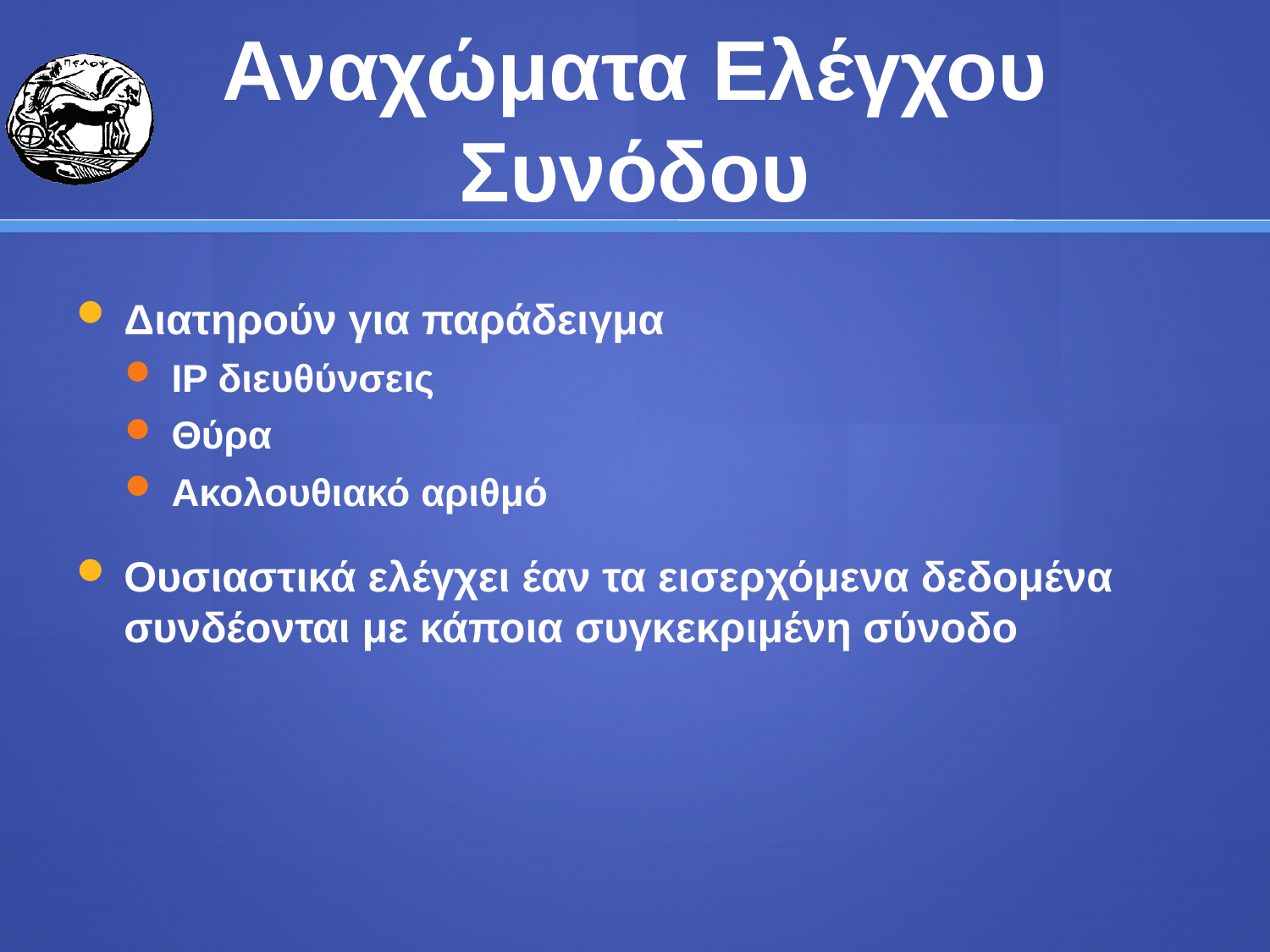

# Αναχώματα Ελέγχου Συνόδου
Διατηρούν για παράδειγμα
IP διευθύνσεις
Θύρα
Ακολουθιακό αριθμό
Ουσιαστικά ελέγχει έαν τα εισερχόμενα δεδομένα συνδέονται με κάποια συγκεκριμένη σύνοδο